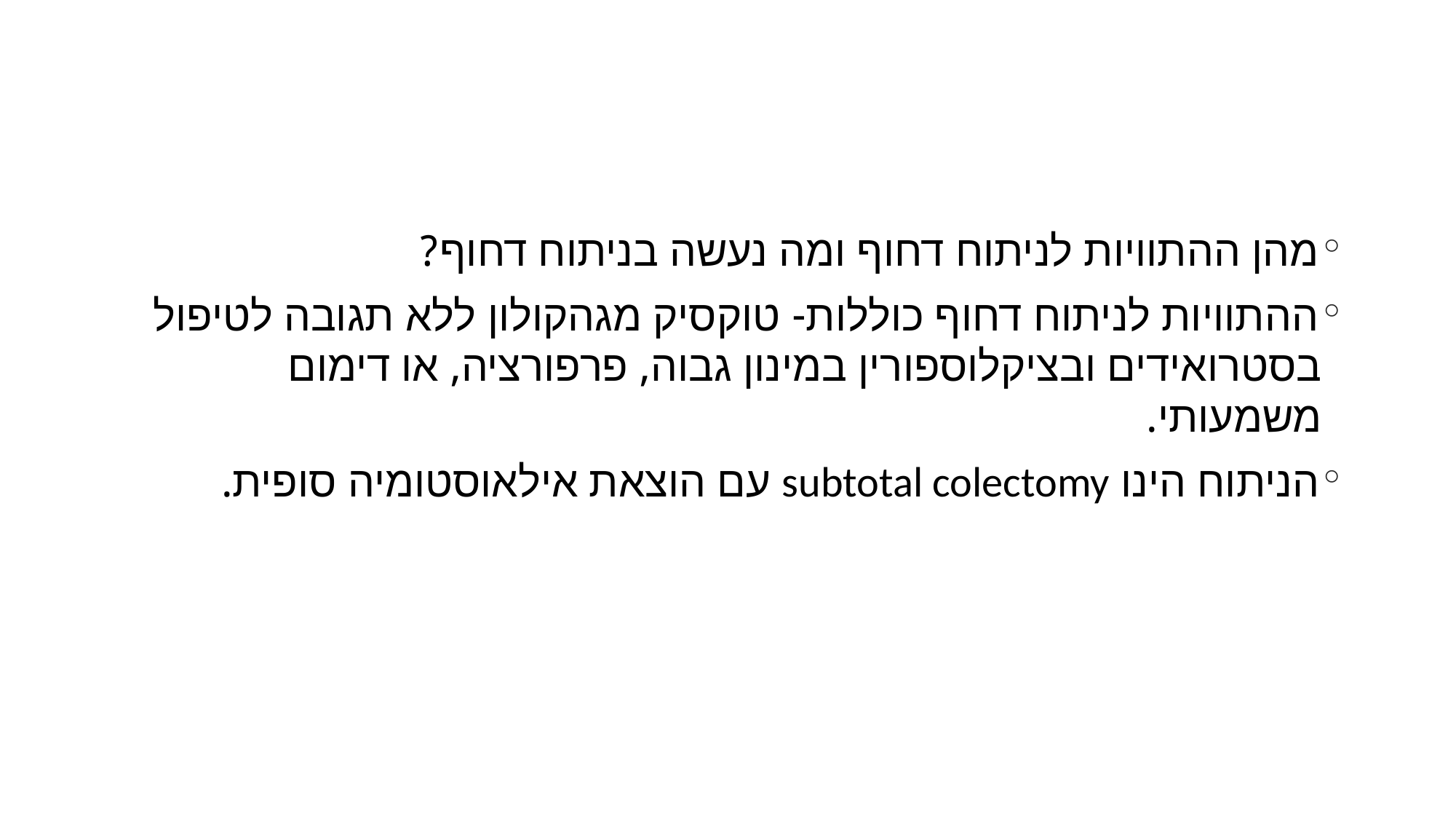

#
מהן ההתוויות לניתוח דחוף ומה נעשה בניתוח דחוף?
ההתוויות לניתוח דחוף כוללות- טוקסיק מגהקולון ללא תגובה לטיפול בסטרואידים ובציקלוספורין במינון גבוה, פרפורציה, או דימום משמעותי.
הניתוח הינו subtotal colectomy עם הוצאת אילאוסטומיה סופית.